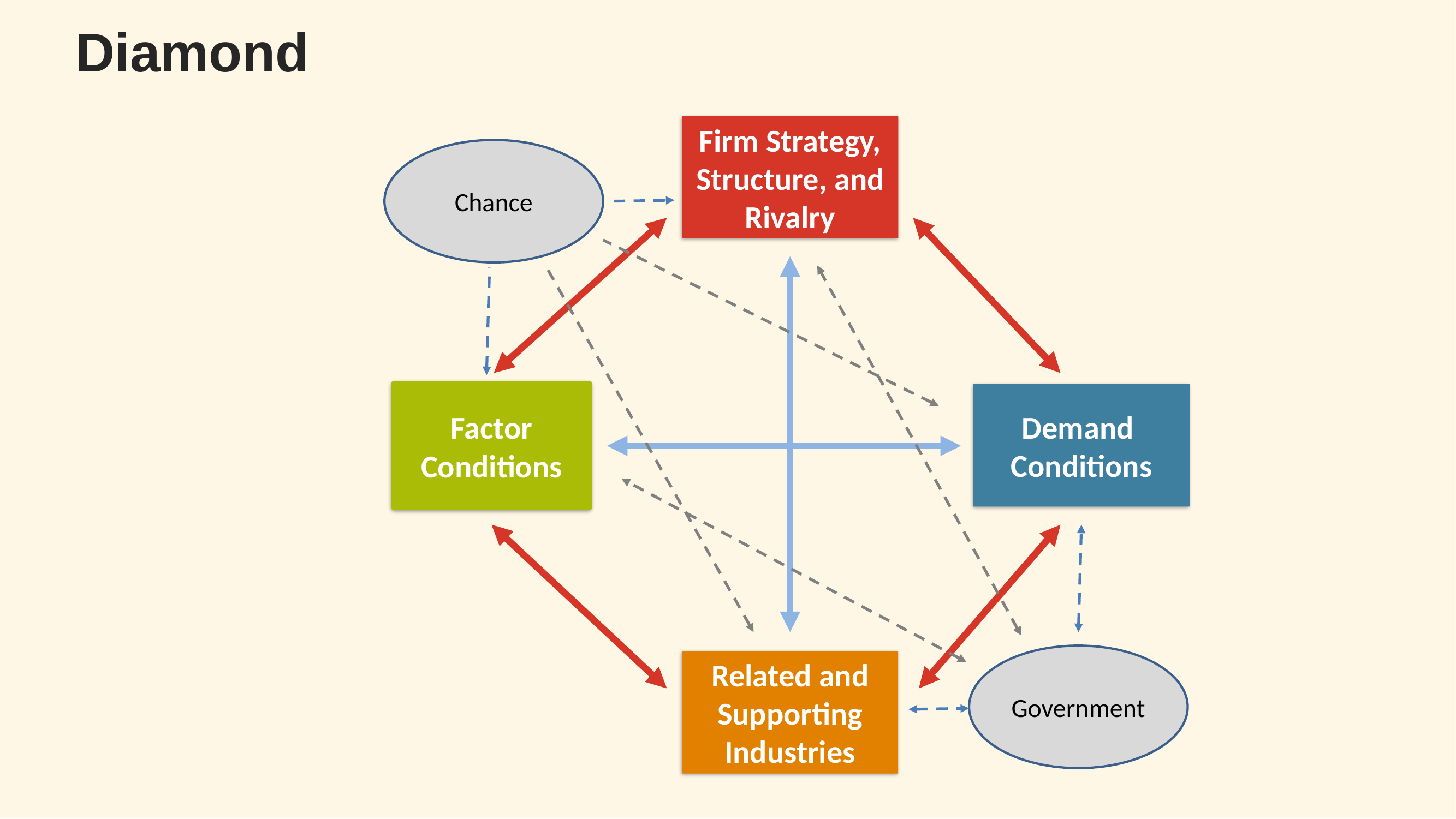

Diamond

Firm Strategy,
Structure, and
Rivalry
Demand
Conditions
Factor
Conditions
Related and
Supporting
Industries
Chance
Government